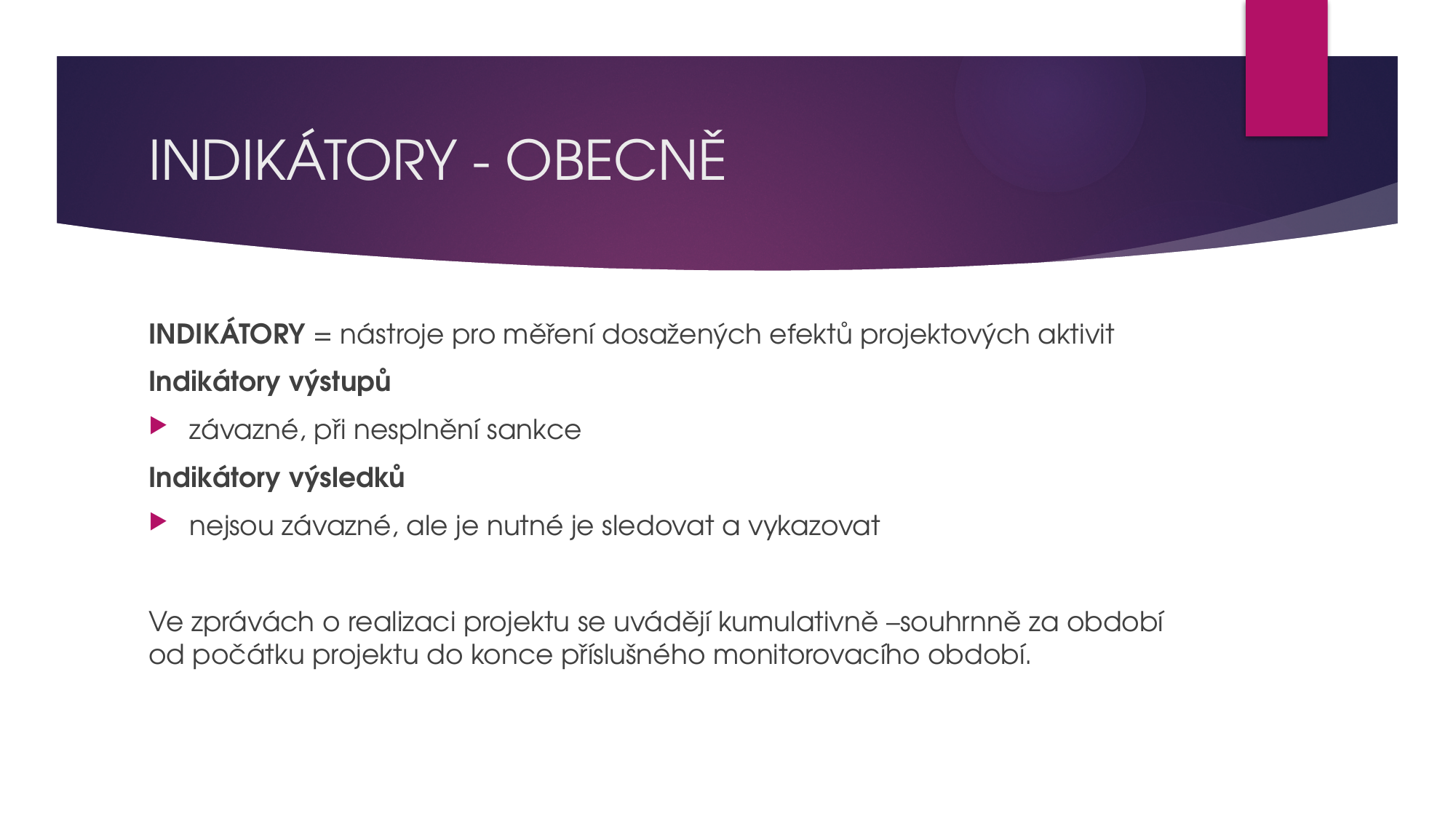

# INDIKÁTORY - OBECNĚ
INDIKÁTORY = nástroje pro měření dosažených efektů projektových aktivit
Indikátory výstupů
závazné, při nesplnění sankce
Indikátory výsledků
nejsou závazné, ale je nutné je sledovat a vykazovat

Ve zprávách o realizaci projektu se uvádějí kumulativně –souhrnně za období od počátku projektu do konce příslušného monitorovacího období.